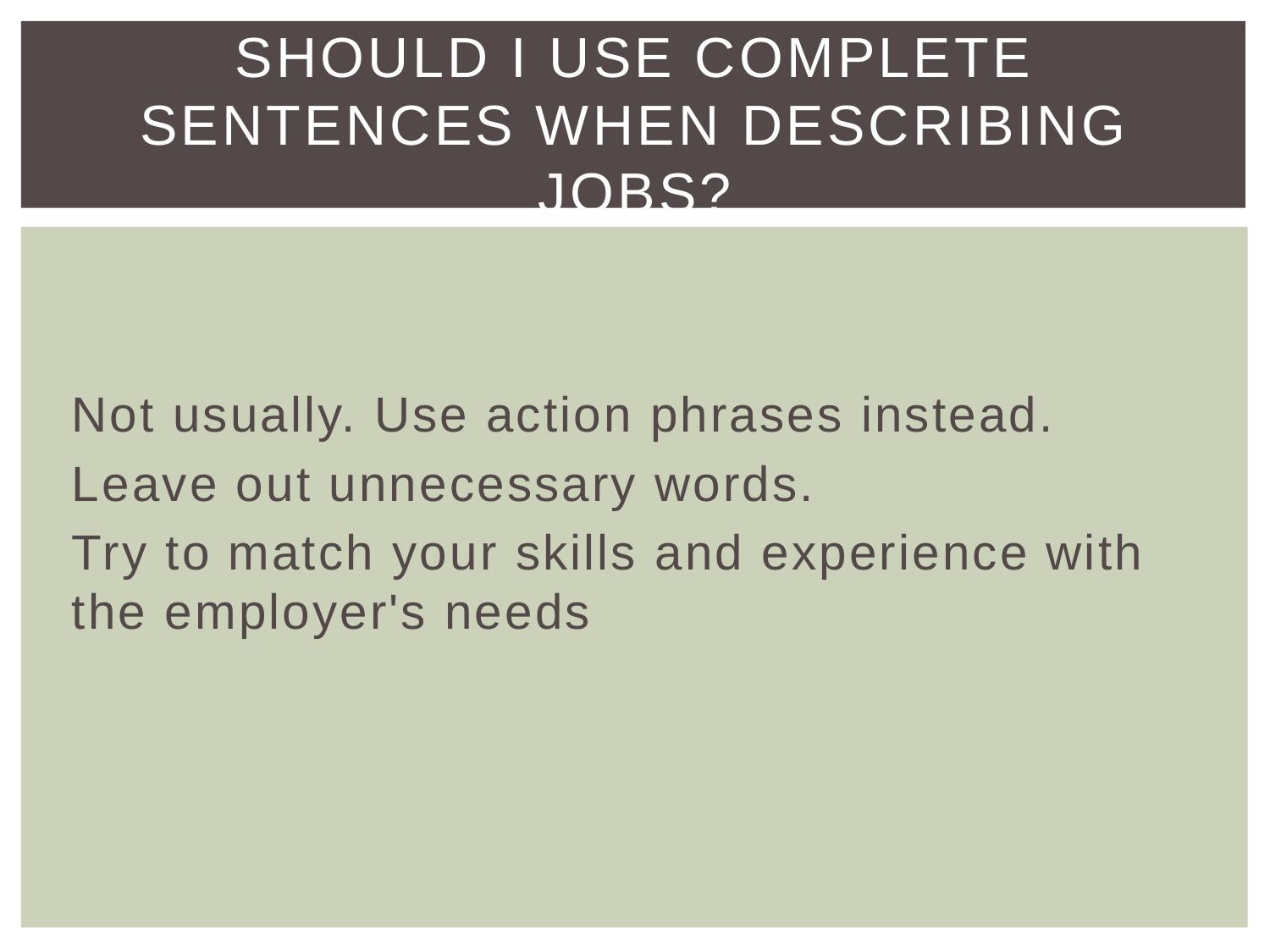

# Should I use complete sentences when describing jobs?

Not usually. Use action phrases instead.
Leave out unnecessary words.
Try to match your skills and experience with the employer's needs